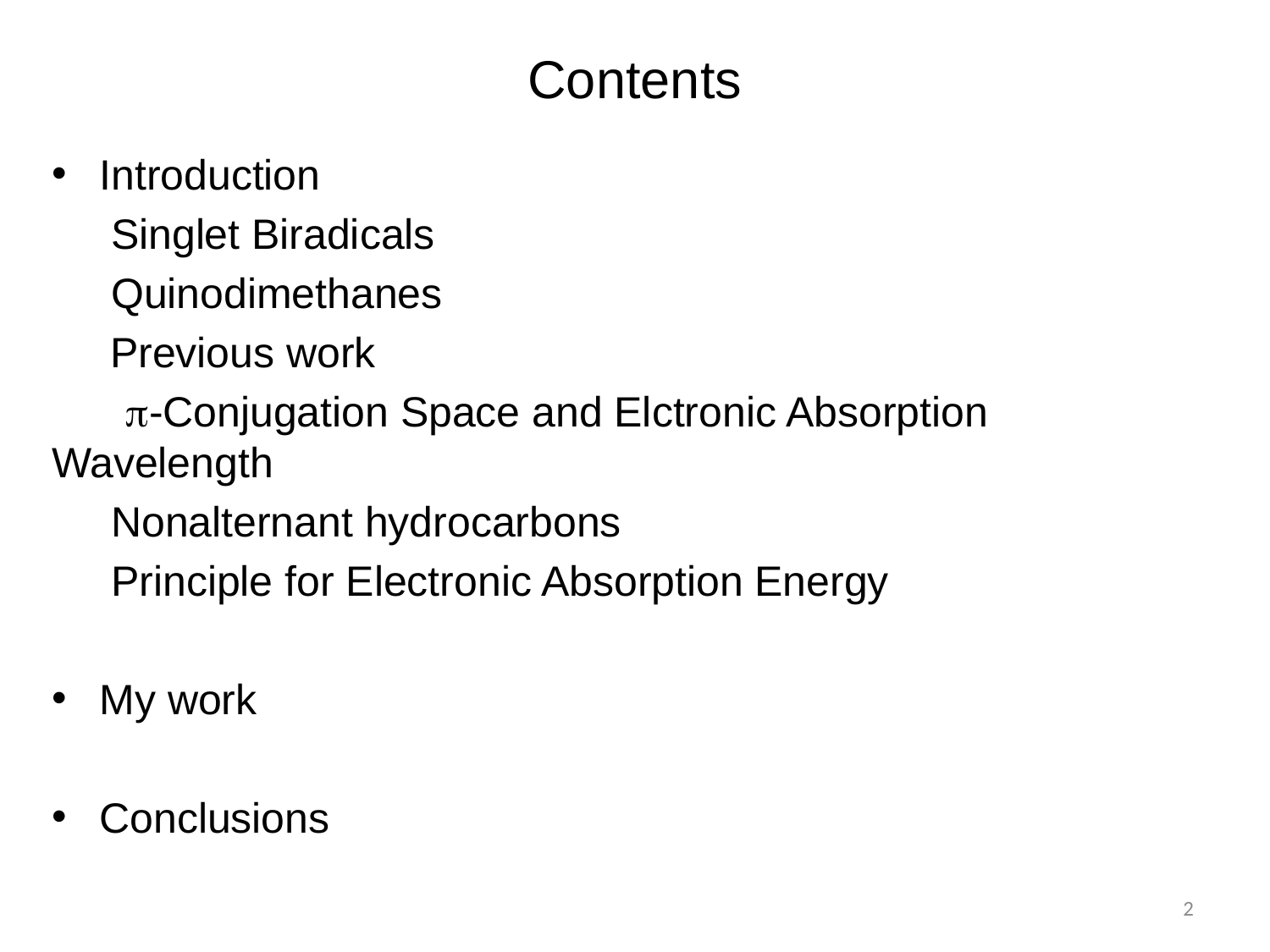

# Contents
Introduction
     Singlet Biradicals
     Quinodimethanes
      Previous work
　   π-Conjugation Space and Elctronic Absorption Wavelength
     Nonalternant hydrocarbons
     Principle for Electronic Absorption Energy

My work

Conclusions
2